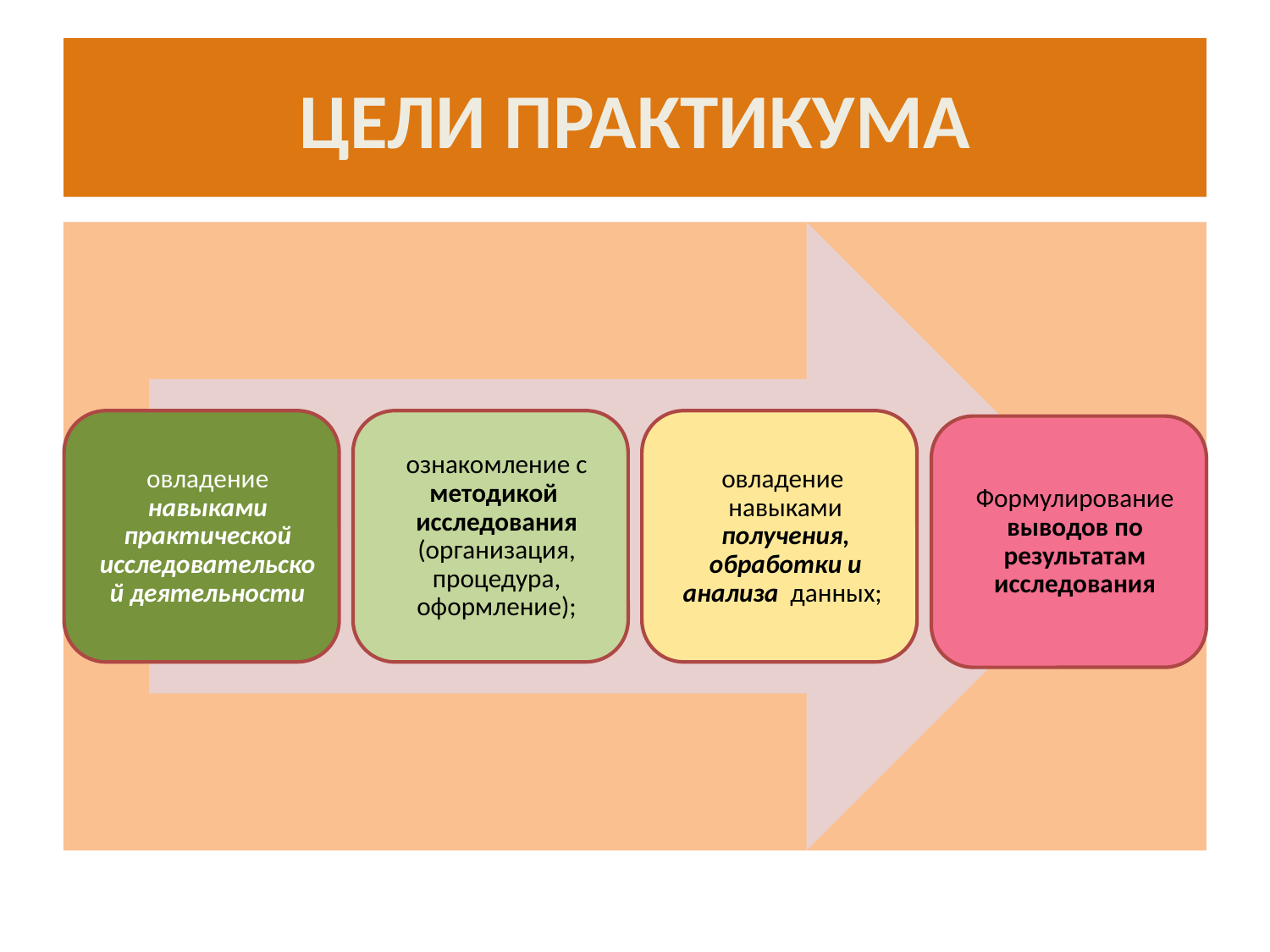

# ЦЕЛИ ПРАКТИКУМА
овладение навыками практической исследовательской деятельности
ознакомление с методикой  исследования (организация, процедура, оформление);
овладение  навыками получения, обработки и анализа  данных;
Формулирование выводов по результатам исследования